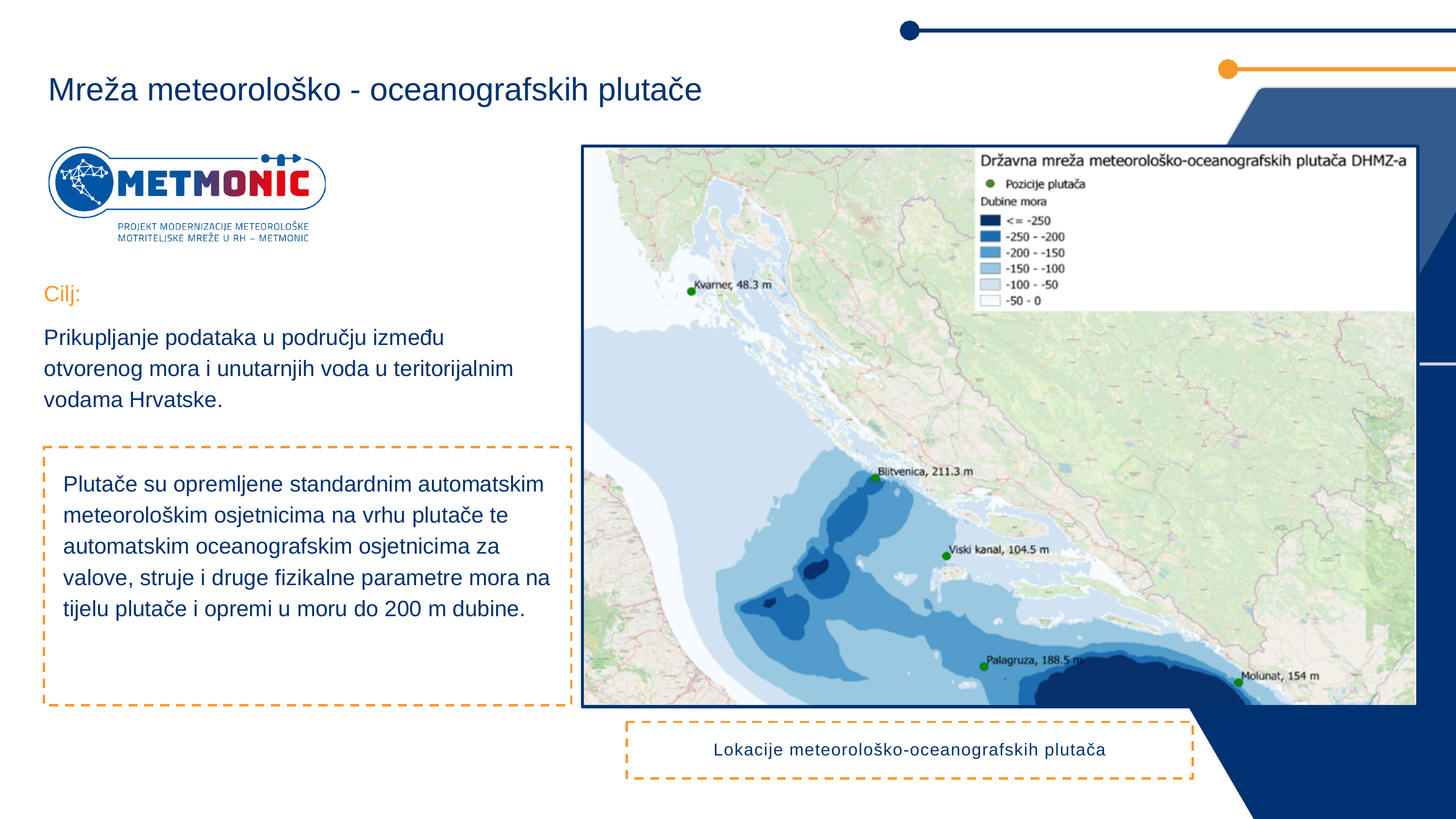

Mreža meteorološko - oceanografskih plutače

Cilj:
Prikupljanje podataka u području između otvorenog mora i unutarnjih voda u teritorijalnim vodama Hrvatske.

Plutače su opremljene standardnim automatskim meteorološkim osjetnicima na vrhu plutače te automatskim oceanografskim osjetnicima za valove, struje i druge fizikalne parametre mora na tijelu plutače i opremi u moru do 200 m dubine.

Lokacije meteorološko-oceanografskih plutača